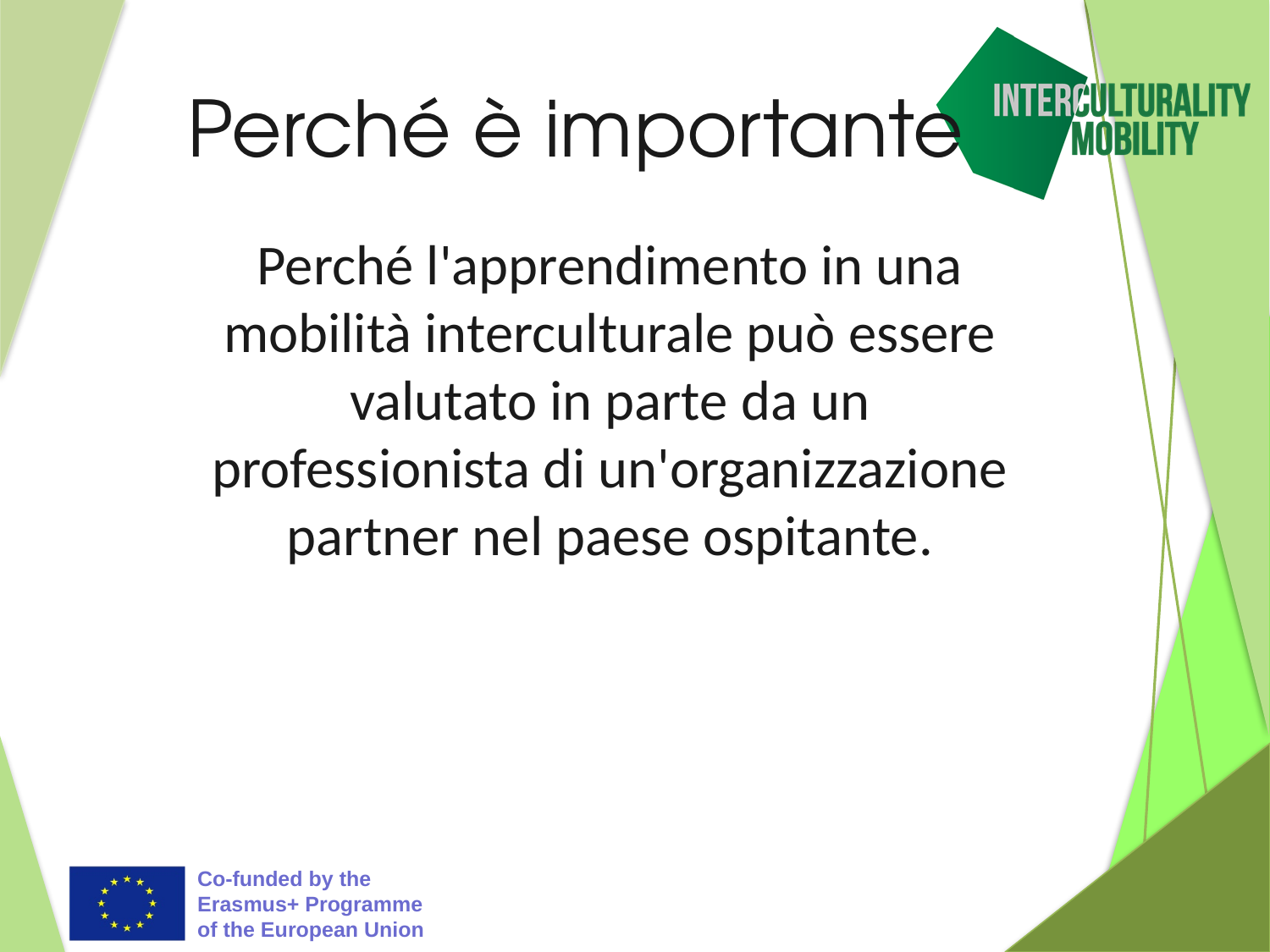

# Perché è importante
Perché l'apprendimento in una mobilità interculturale può essere valutato in parte da un professionista di un'organizzazione partner nel paese ospitante.